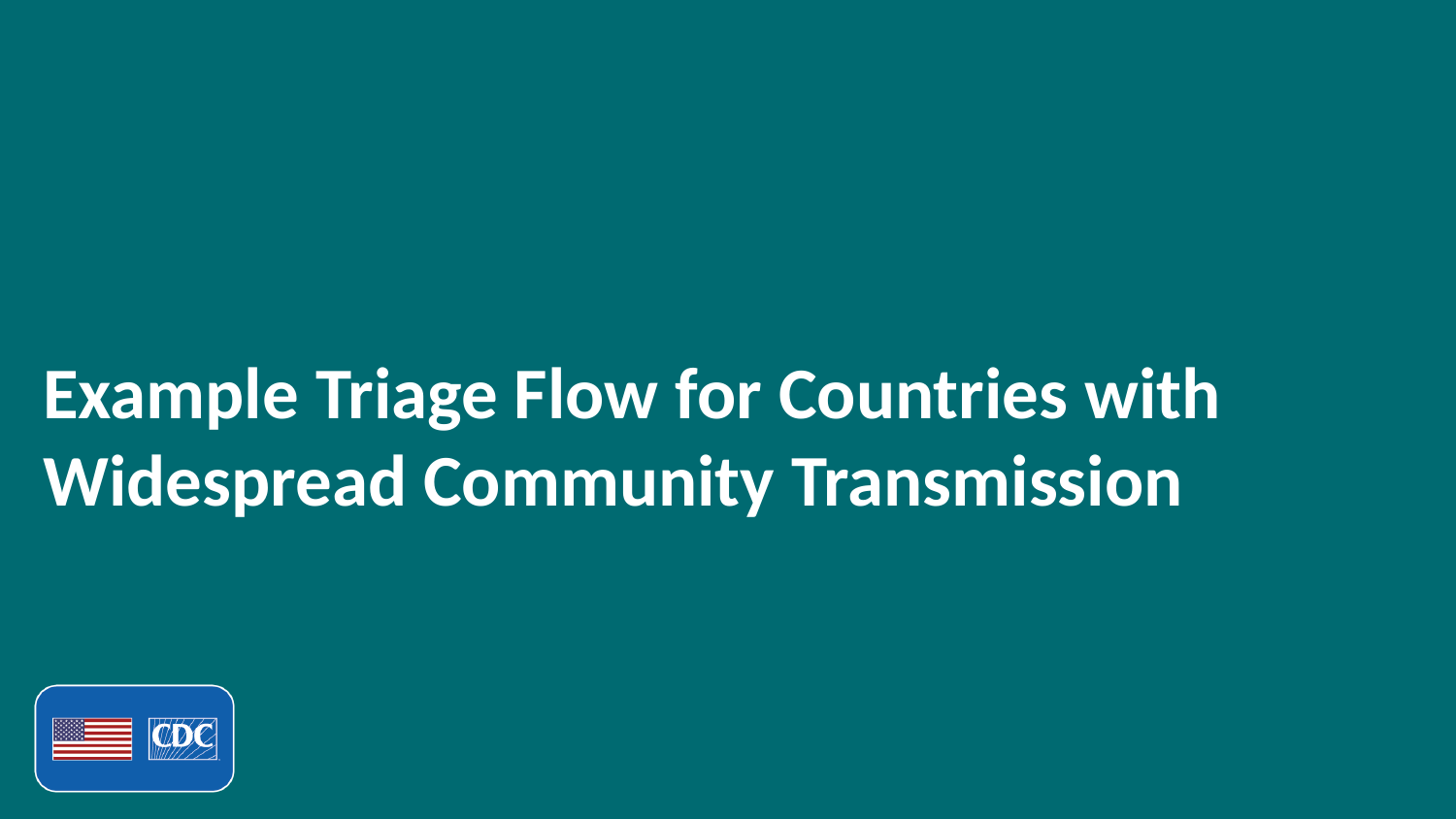

# Example Triage Flow for Countries with Widespread Community Transmission